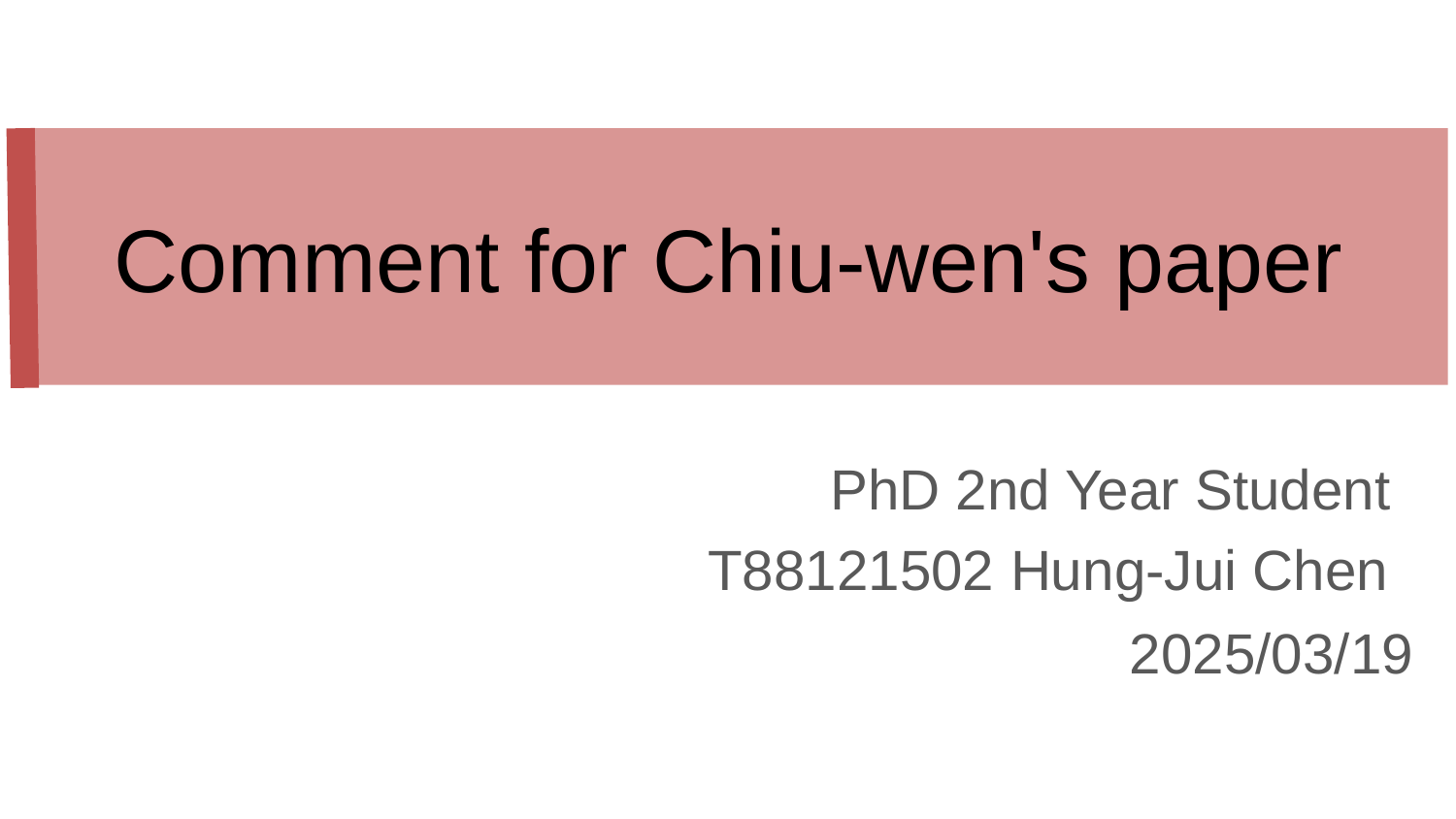

Comment for Chiu-wen's paper

PhD 2nd Year Student
T88121502 Hung-Jui Chen
2025/03/19